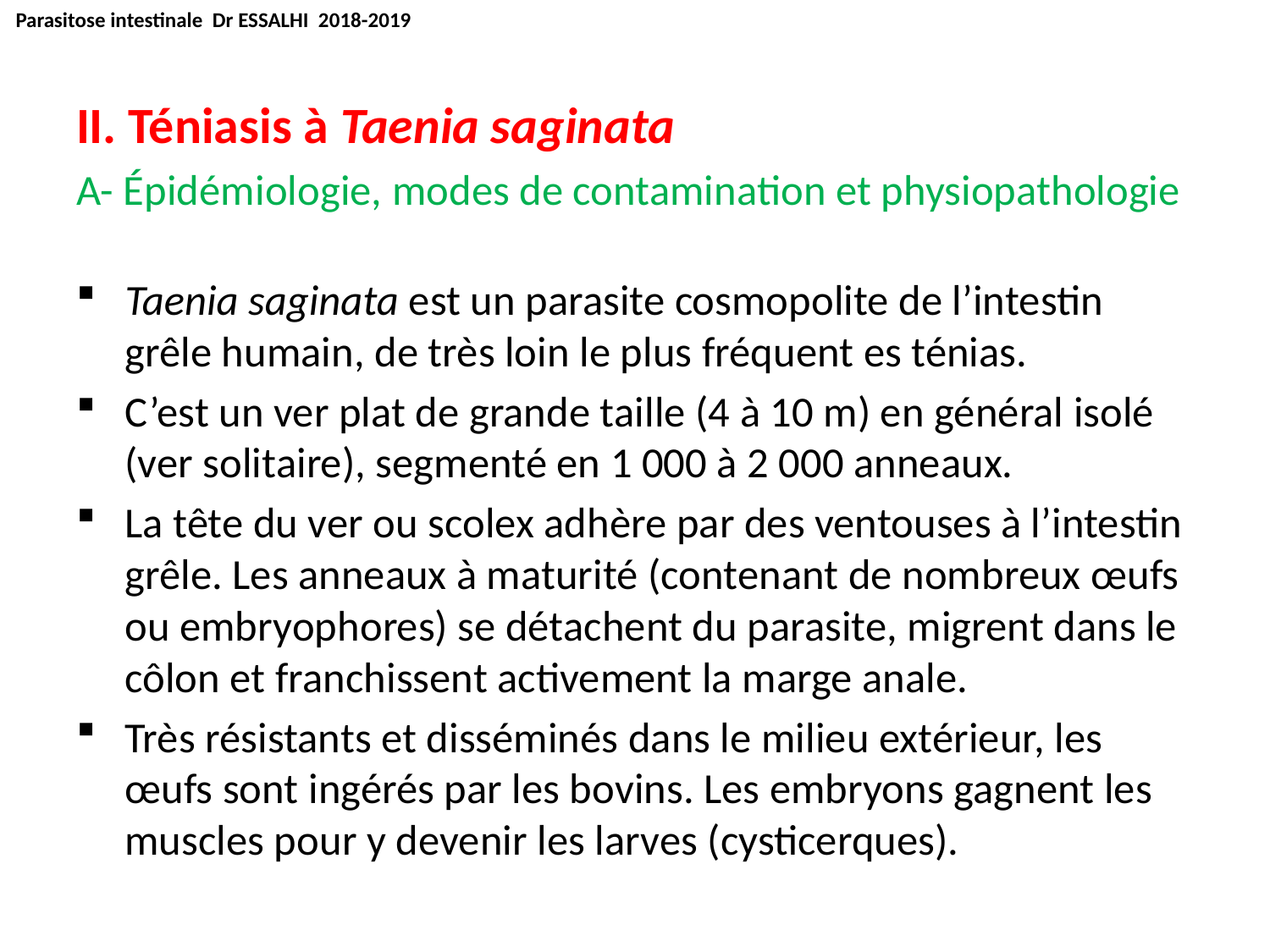

Parasitose intestinale  Dr ESSALHI  2018-2019
II. Téniasis à Taenia saginata
A- Épidémiologie, modes de contamination et physiopathologie

Taenia saginata est un parasite cosmopolite de l’intestin grêle humain, de très loin le plus fréquent es ténias.
C’est un ver plat de grande taille (4 à 10 m) en général isolé (ver solitaire), segmenté en 1 000 à 2 000 anneaux.
La tête du ver ou scolex adhère par des ventouses à l’intestin grêle. Les anneaux à maturité (contenant de nombreux œufs ou embryophores) se détachent du parasite, migrent dans le côlon et franchissent activement la marge anale.
Très résistants et disséminés dans le milieu extérieur, les œufs sont ingérés par les bovins. Les embryons gagnent les muscles pour y devenir les larves (cysticerques).